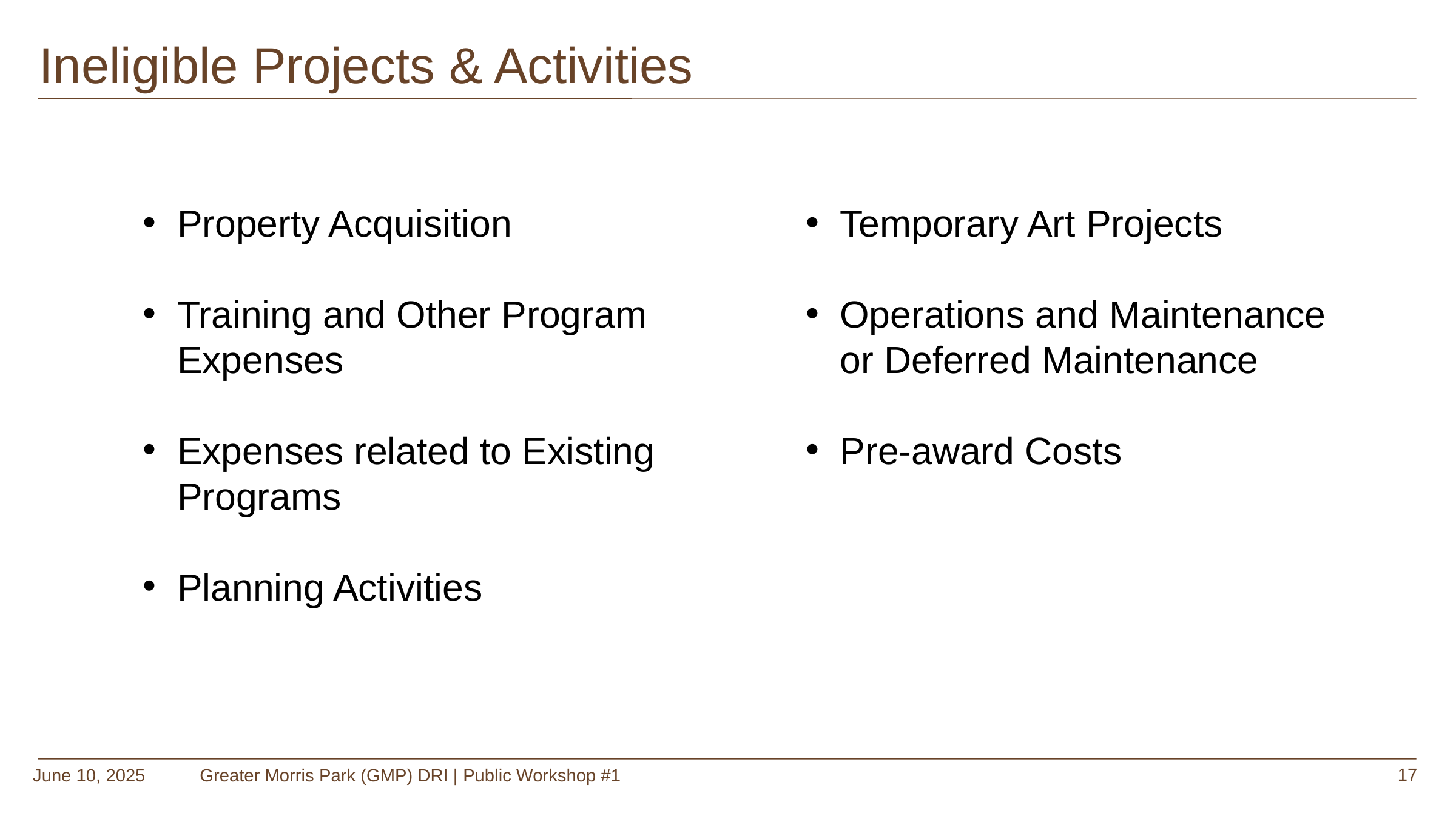

Ineligible Projects & Activities

Property Acquisition

Training and Other Program Expenses

Expenses related to Existing Programs

Planning Activities
Temporary Art Projects

Operations and Maintenance or Deferred Maintenance

Pre-award Costs